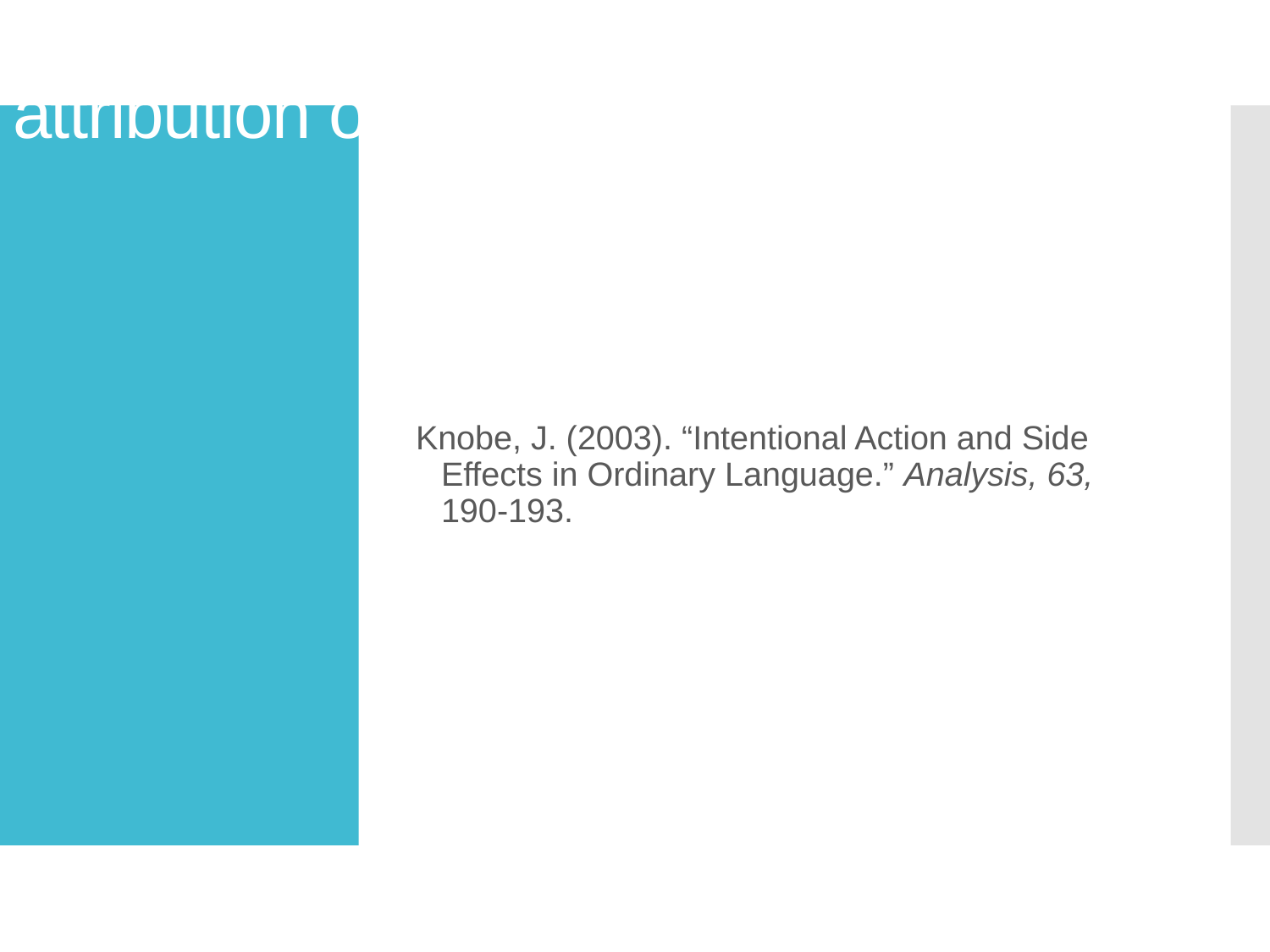

# attribution of intentionality bias
Knobe, J. (2003). “Intentional Action and Side Effects in Ordinary Language.” Analysis, 63, 190-193.